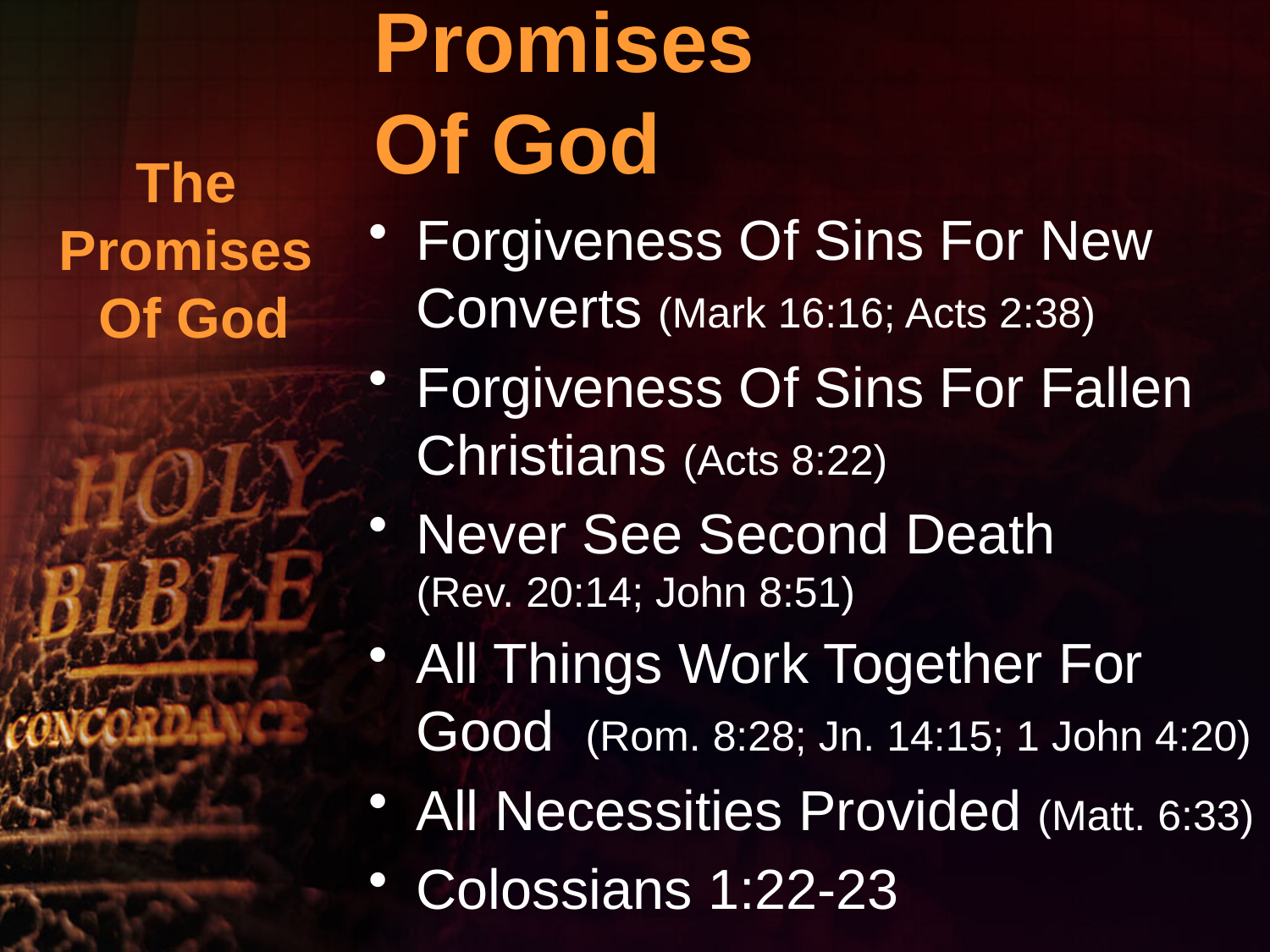

Conditional Promises
Of God
The
Promises
Of God
Forgiveness Of Sins For New Converts (Mark 16:16; Acts 2:38)
Forgiveness Of Sins For Fallen Christians (Acts 8:22)
Never See Second Death       (Rev. 20:14; John 8:51)
All Things Work Together For Good  (Rom. 8:28; Jn. 14:15; 1 John 4:20)
All Necessities Provided (Matt. 6:33)
Colossians 1:22-23